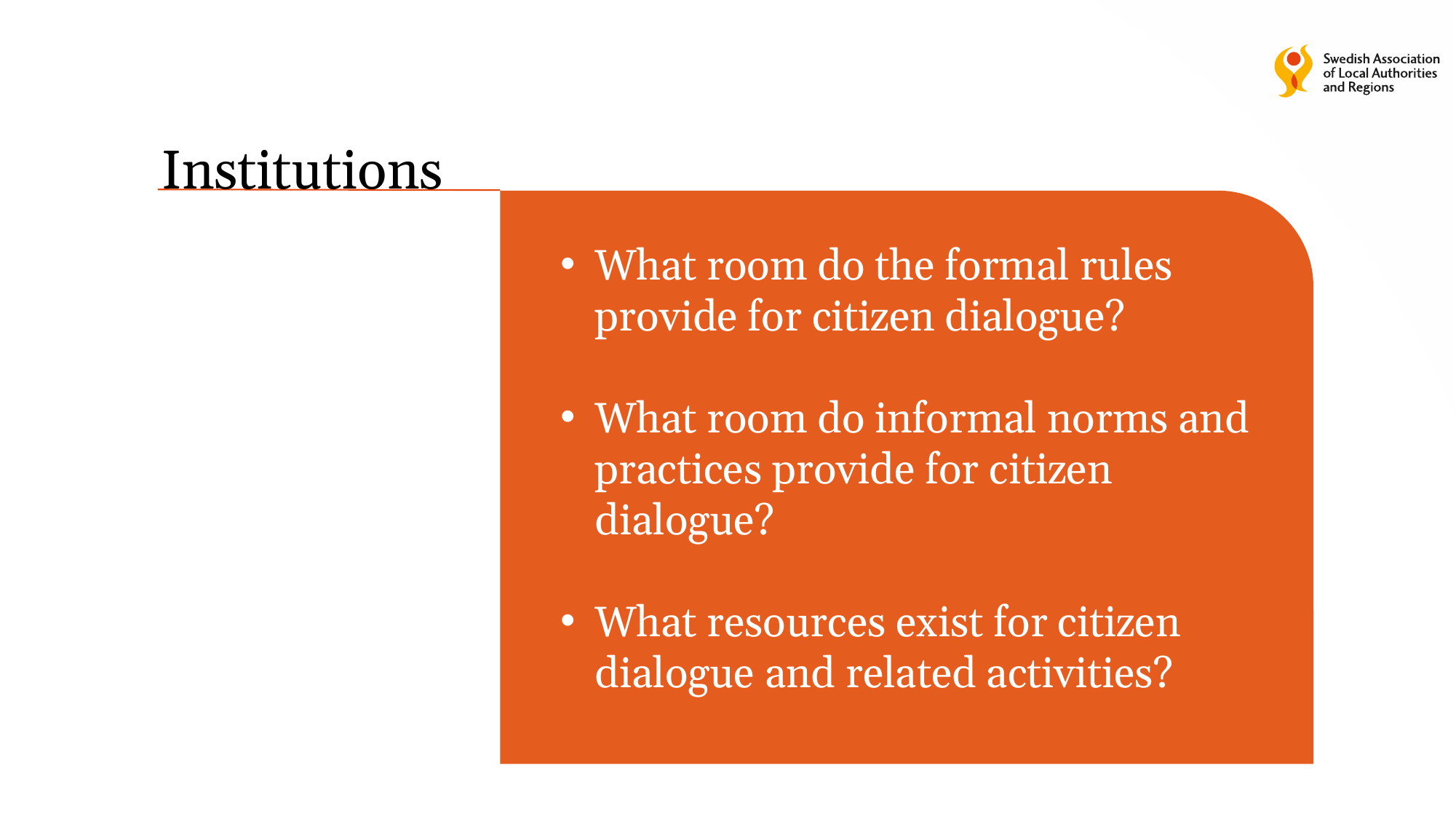

Institutions

What room do the formal rules provide for citizen dialogue?

What room do informal norms and practices provide for citizen dialogue?

What resources exist for citizen dialogue and related activities?